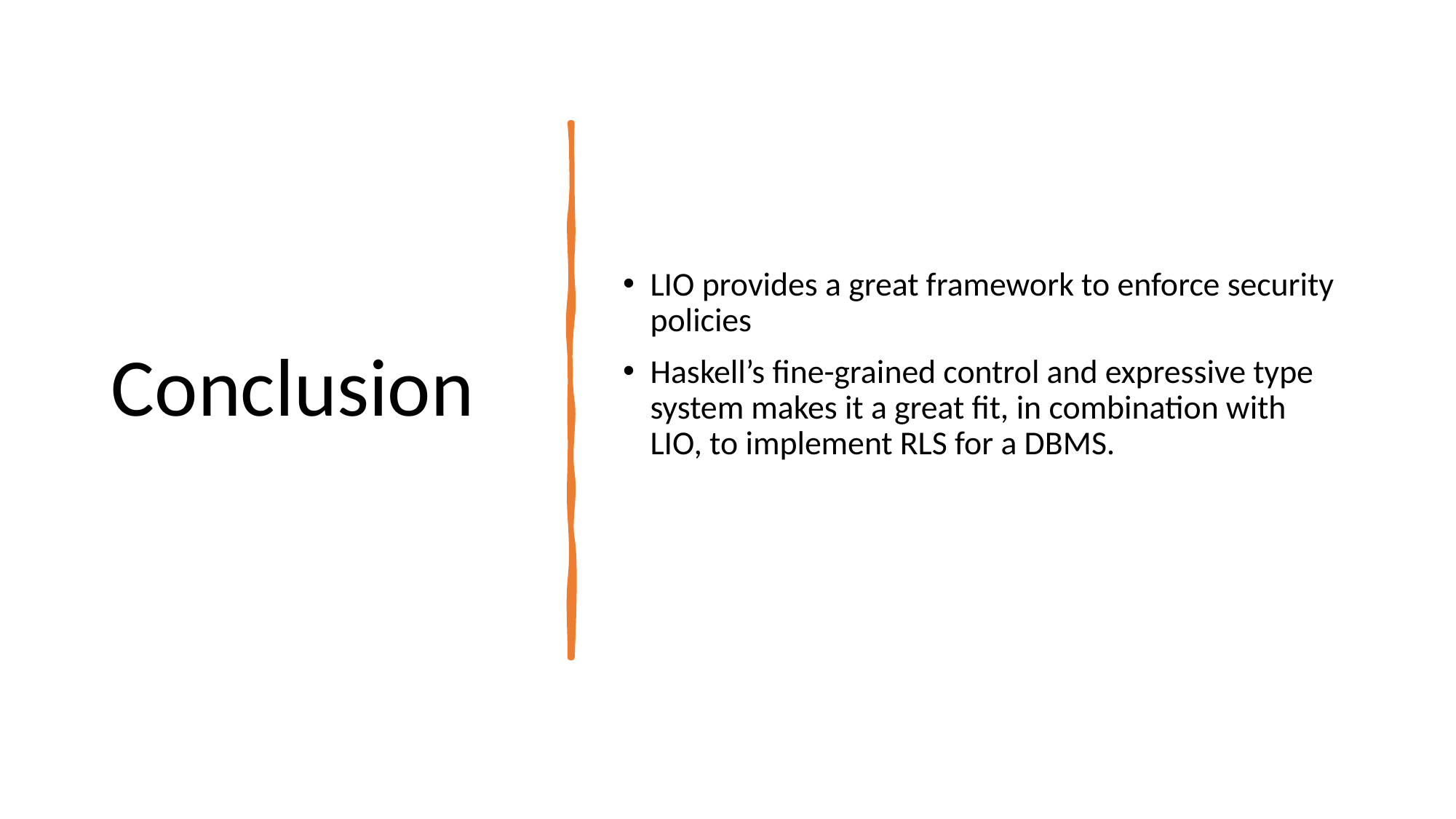

# Conclusion
LIO provides a great framework to enforce security policies
Haskell’s fine-grained control and expressive type system makes it a great fit, in combination with LIO, to implement RLS for a DBMS.